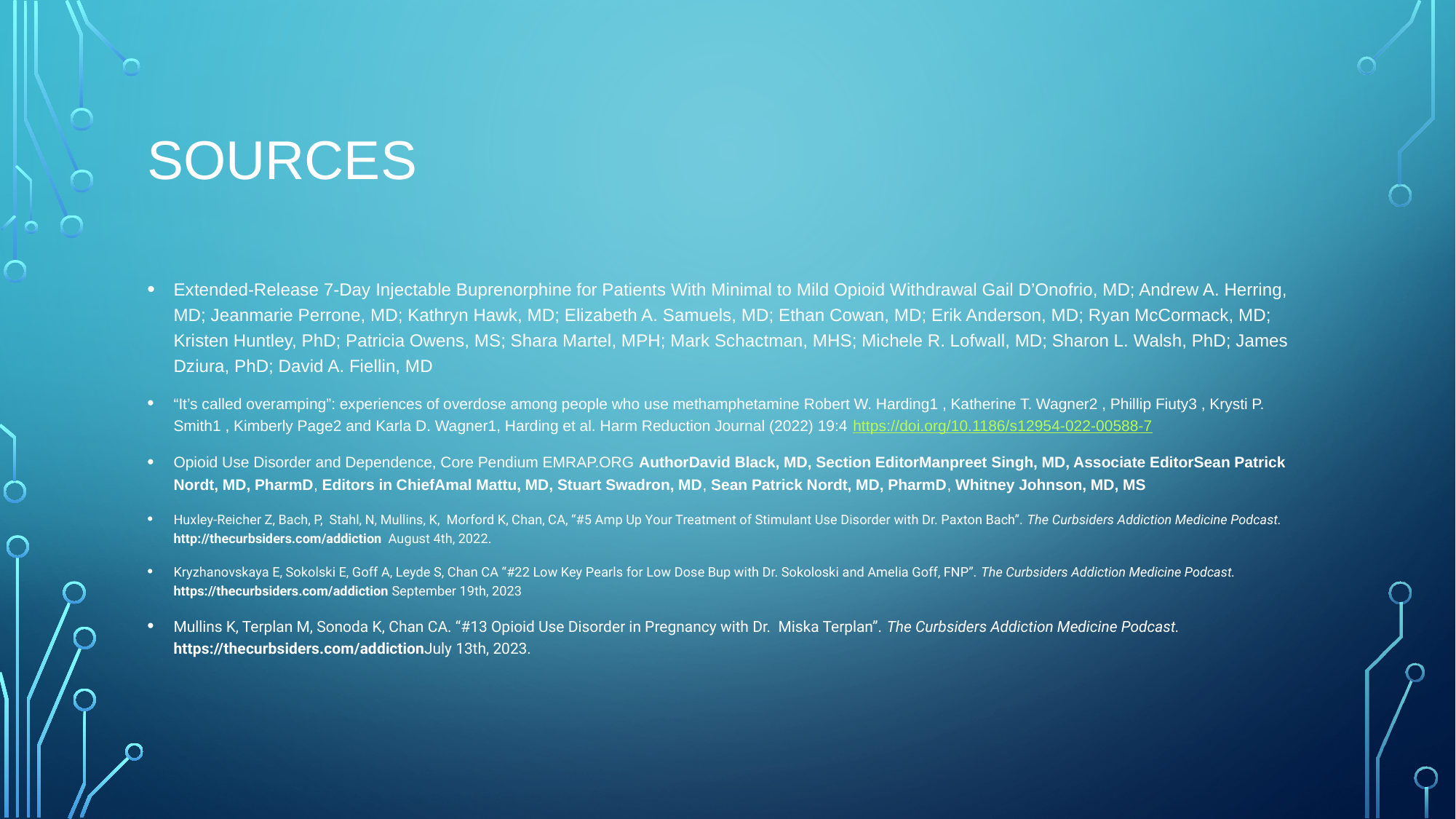

# Sources
Extended-Release 7-Day Injectable Buprenorphine for Patients With Minimal to Mild Opioid Withdrawal Gail D’Onofrio, MD; Andrew A. Herring, MD; Jeanmarie Perrone, MD; Kathryn Hawk, MD; Elizabeth A. Samuels, MD; Ethan Cowan, MD; Erik Anderson, MD; Ryan McCormack, MD; Kristen Huntley, PhD; Patricia Owens, MS; Shara Martel, MPH; Mark Schactman, MHS; Michele R. Lofwall, MD; Sharon L. Walsh, PhD; James Dziura, PhD; David A. Fiellin, MD
“It’s called overamping”: experiences of overdose among people who use methamphetamine Robert W. Harding1 , Katherine T. Wagner2 , Phillip Fiuty3 , Krysti P. Smith1 , Kimberly Page2 and Karla D. Wagner1, Harding et al. Harm Reduction Journal (2022) 19:4 https://doi.org/10.1186/s12954-022-00588-7
Opioid Use Disorder and Dependence, Core Pendium EMRAP.ORG AuthorDavid Black, MD, Section EditorManpreet Singh, MD, Associate EditorSean Patrick Nordt, MD, PharmD, Editors in ChiefAmal Mattu, MD, Stuart Swadron, MD, Sean Patrick Nordt, MD, PharmD, Whitney Johnson, MD, MS
Huxley-Reicher Z, Bach, P,  Stahl, N, Mullins, K,  Morford K, Chan, CA, “#5 Amp Up Your Treatment of Stimulant Use Disorder with Dr. Paxton Bach”. The Curbsiders Addiction Medicine Podcast. http://thecurbsiders.com/addiction  August 4th, 2022.
Kryzhanovskaya E, Sokolski E, Goff A, Leyde S, Chan CA “#22 Low Key Pearls for Low Dose Bup with Dr. Sokoloski and Amelia Goff, FNP”. The Curbsiders Addiction Medicine Podcast. https://thecurbsiders.com/addiction September 19th, 2023
Mullins K, Terplan M, Sonoda K, Chan CA. “#13 Opioid Use Disorder in Pregnancy with Dr.  Miska Terplan”. The Curbsiders Addiction Medicine Podcast. https://thecurbsiders.com/addiction July 13th, 2023.